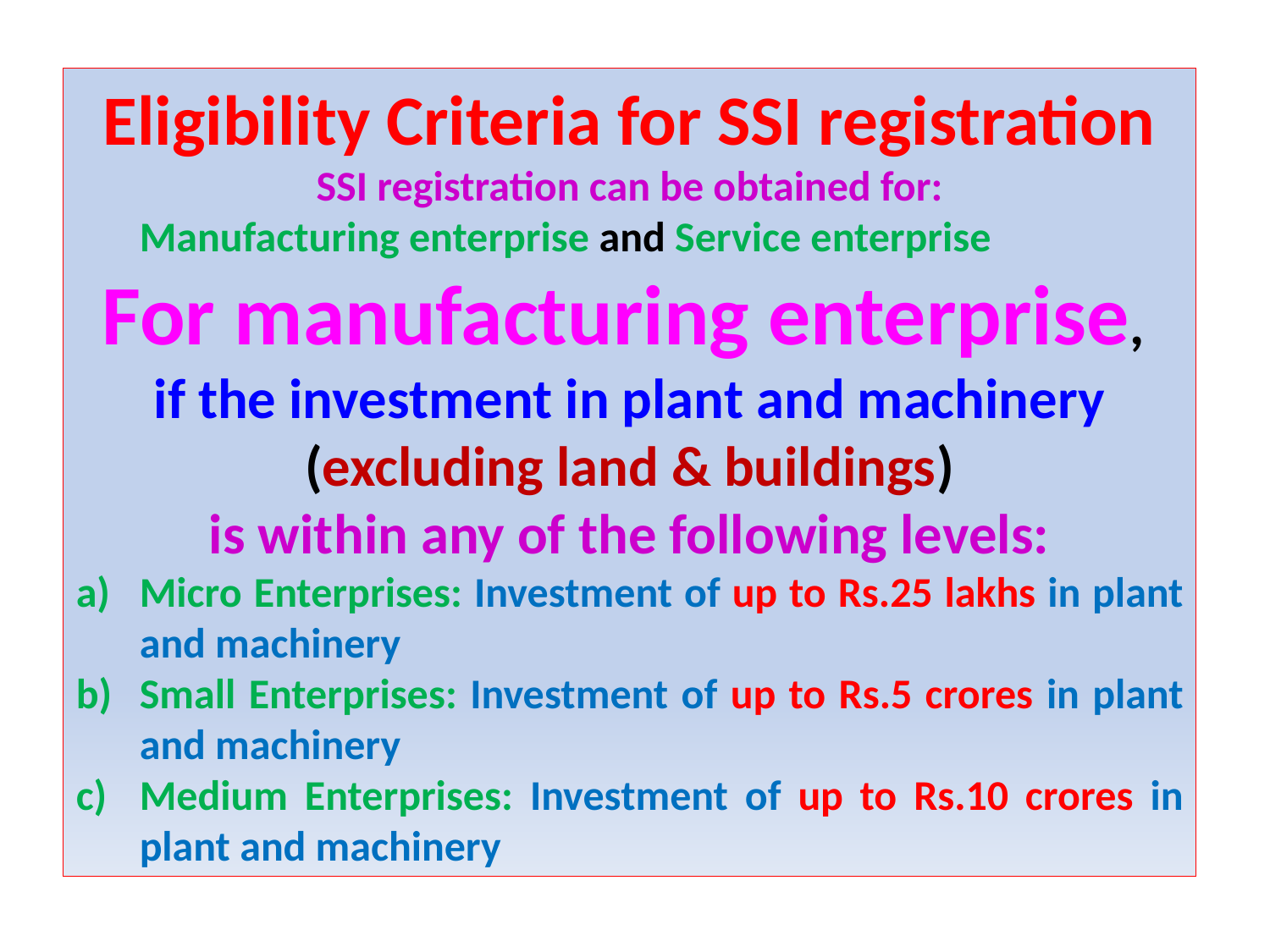

Eligibility Criteria for SSI registration
SSI registration can be obtained for:
Manufacturing enterprise and Service enterprise
For manufacturing enterprise,
if the investment in plant and machinery (excluding land & buildings)
is within any of the following levels:
Micro Enterprises: Investment of up to Rs.25 lakhs in plant and machinery
Small Enterprises: Investment of up to Rs.5 crores in plant and machinery
Medium Enterprises: Investment of up to Rs.10 crores in plant and machinery